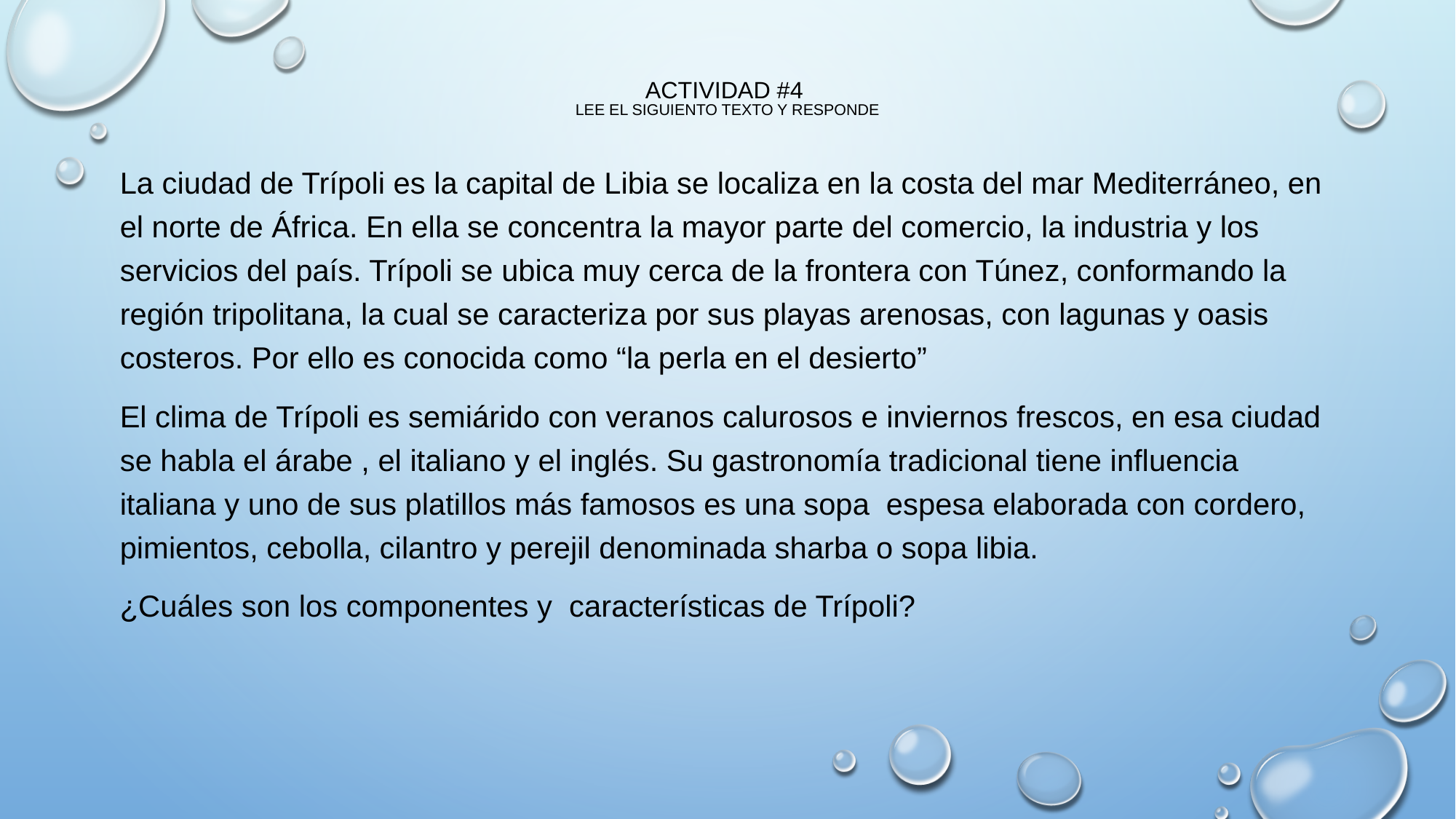

# ACTIVIDAD #4 LEE EL SIGUIENTO TEXTO Y RESPONDE
La ciudad de Trípoli es la capital de Libia se localiza en la costa del mar Mediterráneo, en el norte de África. En ella se concentra la mayor parte del comercio, la industria y los servicios del país. Trípoli se ubica muy cerca de la frontera con Túnez, conformando la región tripolitana, la cual se caracteriza por sus playas arenosas, con lagunas y oasis costeros. Por ello es conocida como “la perla en el desierto”
El clima de Trípoli es semiárido con veranos calurosos e inviernos frescos, en esa ciudad se habla el árabe , el italiano y el inglés. Su gastronomía tradicional tiene influencia italiana y uno de sus platillos más famosos es una sopa  espesa elaborada con cordero, pimientos, cebolla, cilantro y perejil denominada sharba o sopa libia.
¿Cuáles son los componentes y  características de Trípoli?